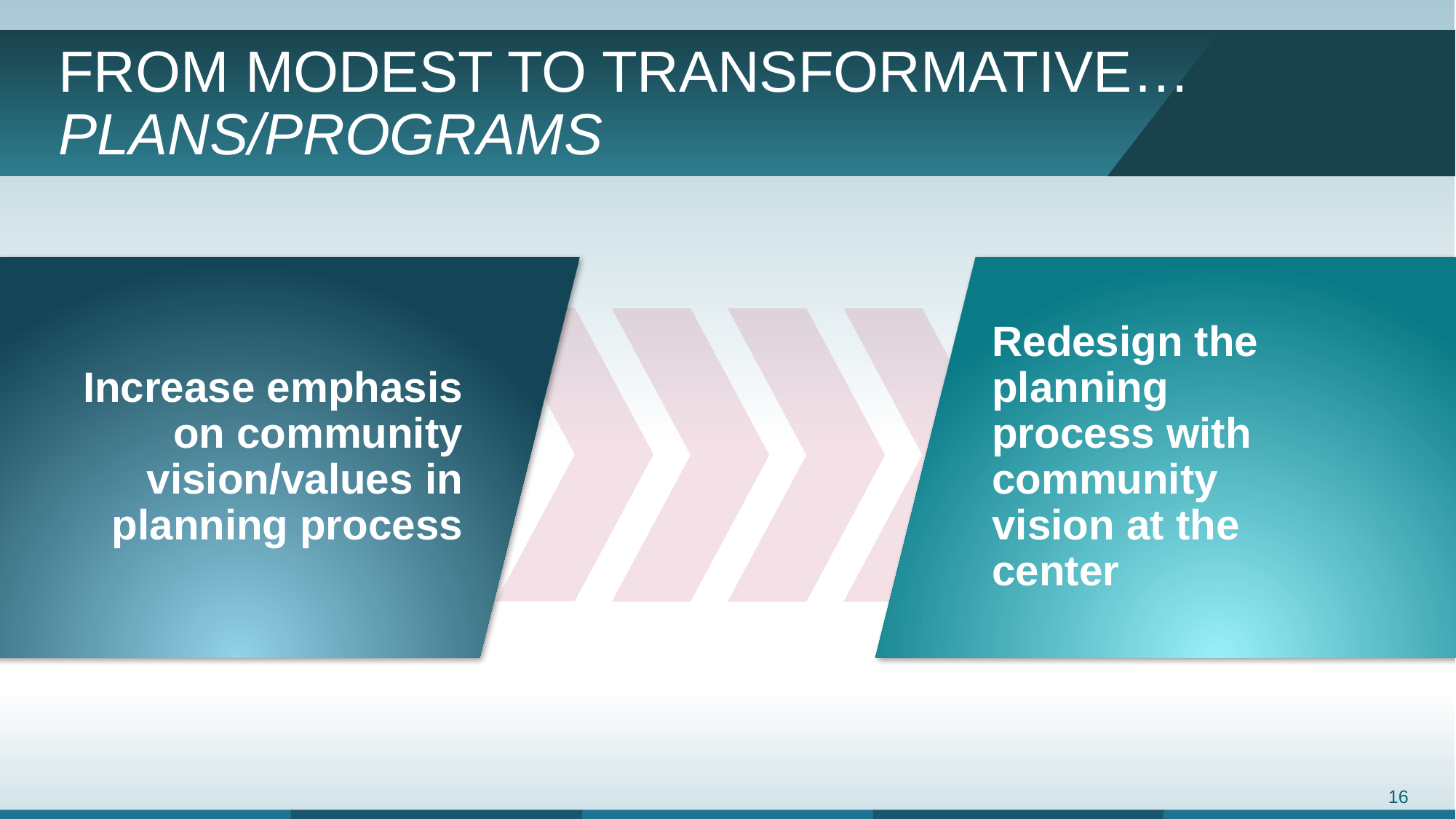

# From Modest to Transformative… Plans/Programs
Redesign the planning process with community vision at the center
Increase emphasis on community vision/values in planning process